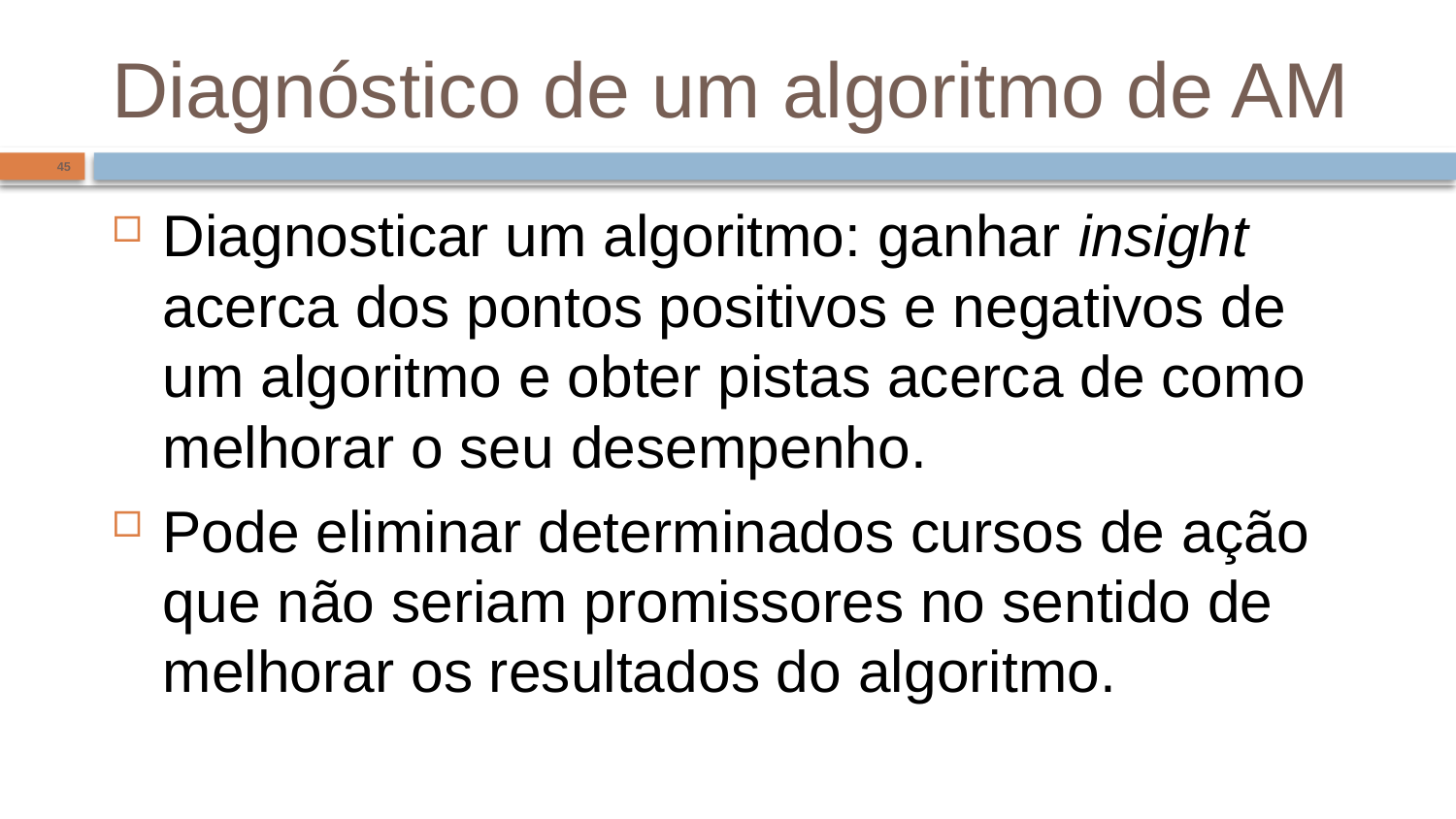

# Diagnóstico de um algoritmo de AM
45
Diagnosticar um algoritmo: ganhar insight acerca dos pontos positivos e negativos de um algoritmo e obter pistas acerca de como melhorar o seu desempenho.
Pode eliminar determinados cursos de ação que não seriam promissores no sentido de melhorar os resultados do algoritmo.